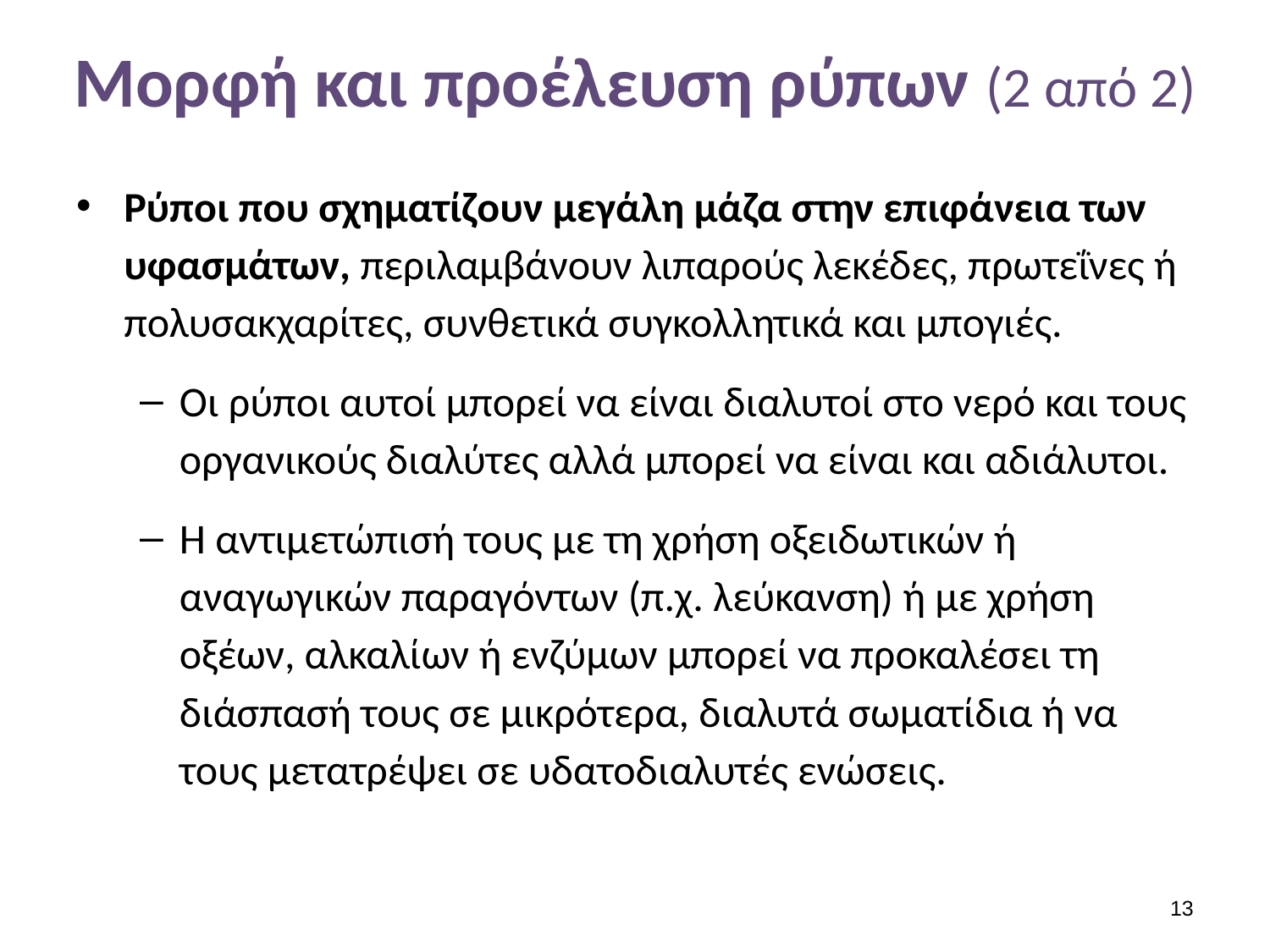

# Μορφή και προέλευση ρύπων (2 από 2)
Ρύποι που σχηματίζουν μεγάλη μάζα στην επιφάνεια των υφασμάτων, περιλαμβάνουν λιπαρούς λεκέδες, πρωτεΐνες ή πολυσακχαρίτες, συνθετικά συγκολλητικά και μπογιές.
Οι ρύποι αυτοί μπορεί να είναι διαλυτοί στο νερό και τους οργανικούς διαλύτες αλλά μπορεί να είναι και αδιάλυτοι.
Η αντιμετώπισή τους με τη χρήση οξειδωτικών ή αναγωγικών παραγόντων (π.χ. λεύκανση) ή με χρήση οξέων, αλκαλίων ή ενζύμων μπορεί να προκαλέσει τη διάσπασή τους σε μικρότερα, διαλυτά σωματίδια ή να τους μετατρέψει σε υδατοδιαλυτές ενώσεις.

13